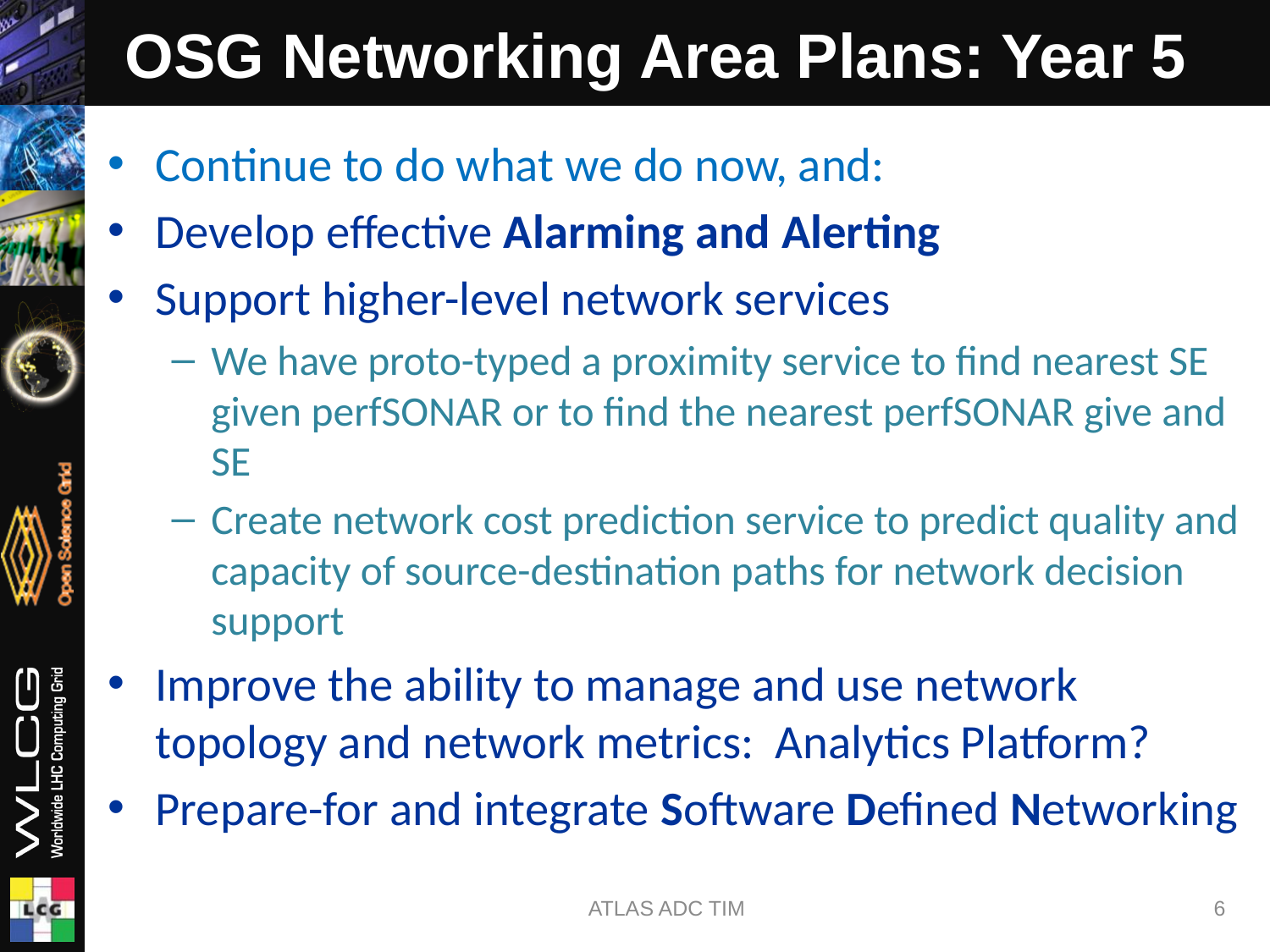

# OSG Networking Area Plans: Year 5
Continue to do what we do now, and:
Develop effective Alarming and Alerting
Support higher-level network services
We have proto-typed a proximity service to find nearest SE given perfSONAR or to find the nearest perfSONAR give and SE
Create network cost prediction service to predict quality and capacity of source-destination paths for network decision support
Improve the ability to manage and use network topology and network metrics:  Analytics Platform?
Prepare-for and integrate Software Defined Networking

ATLAS ADC TIM
6